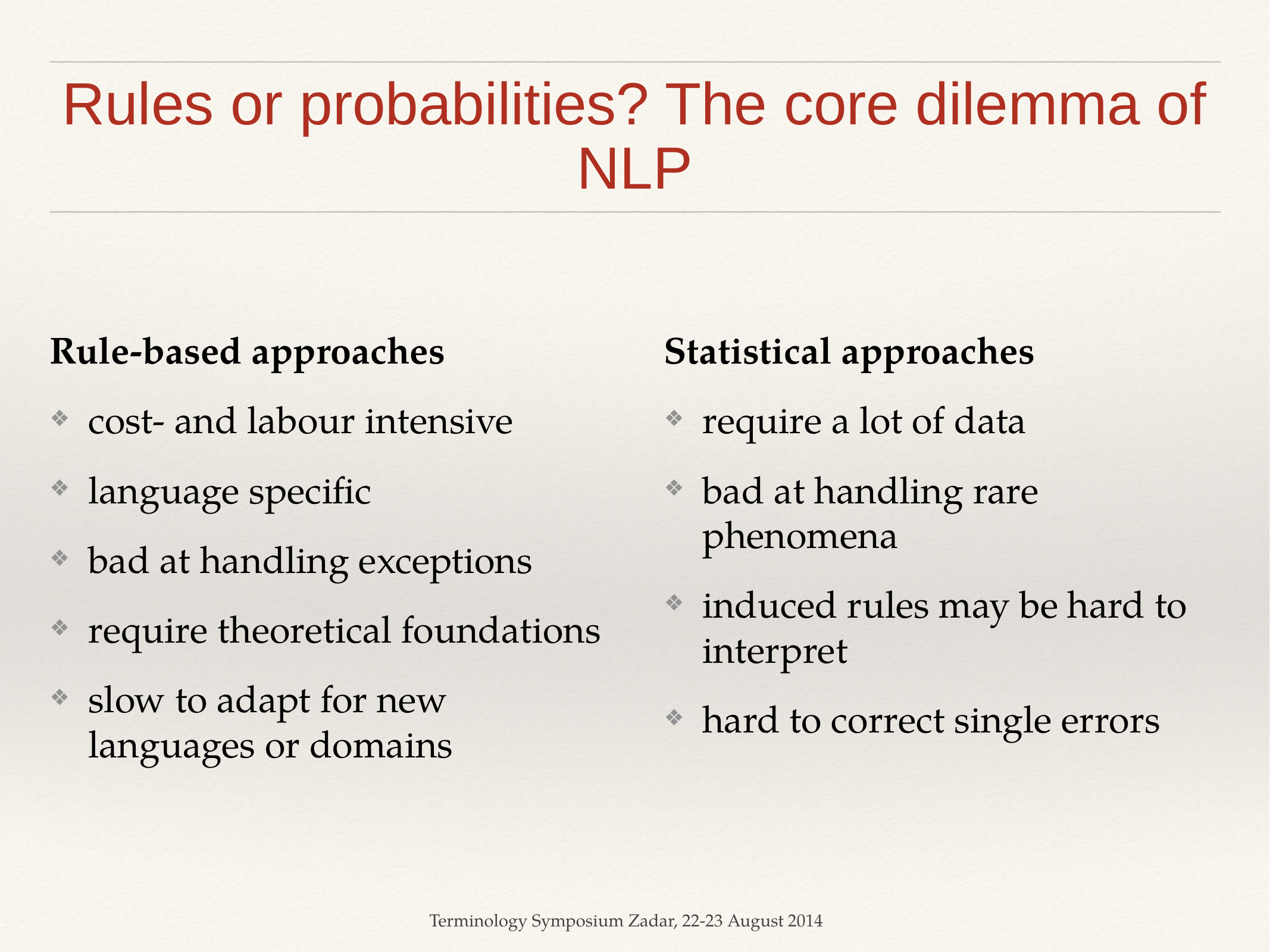

# Rules or probabilities? The core dilemma of NLP

Rule-based approaches
cost- and labour intensive
language specific
bad at handling exceptions
require theoretical foundations
slow to adapt for new languages or domains

Statistical approaches
require a lot of data
bad at handling rare phenomena
induced rules may be hard to interpret
hard to correct single errors
Terminology Symposium Zadar, 22-23 August 2014